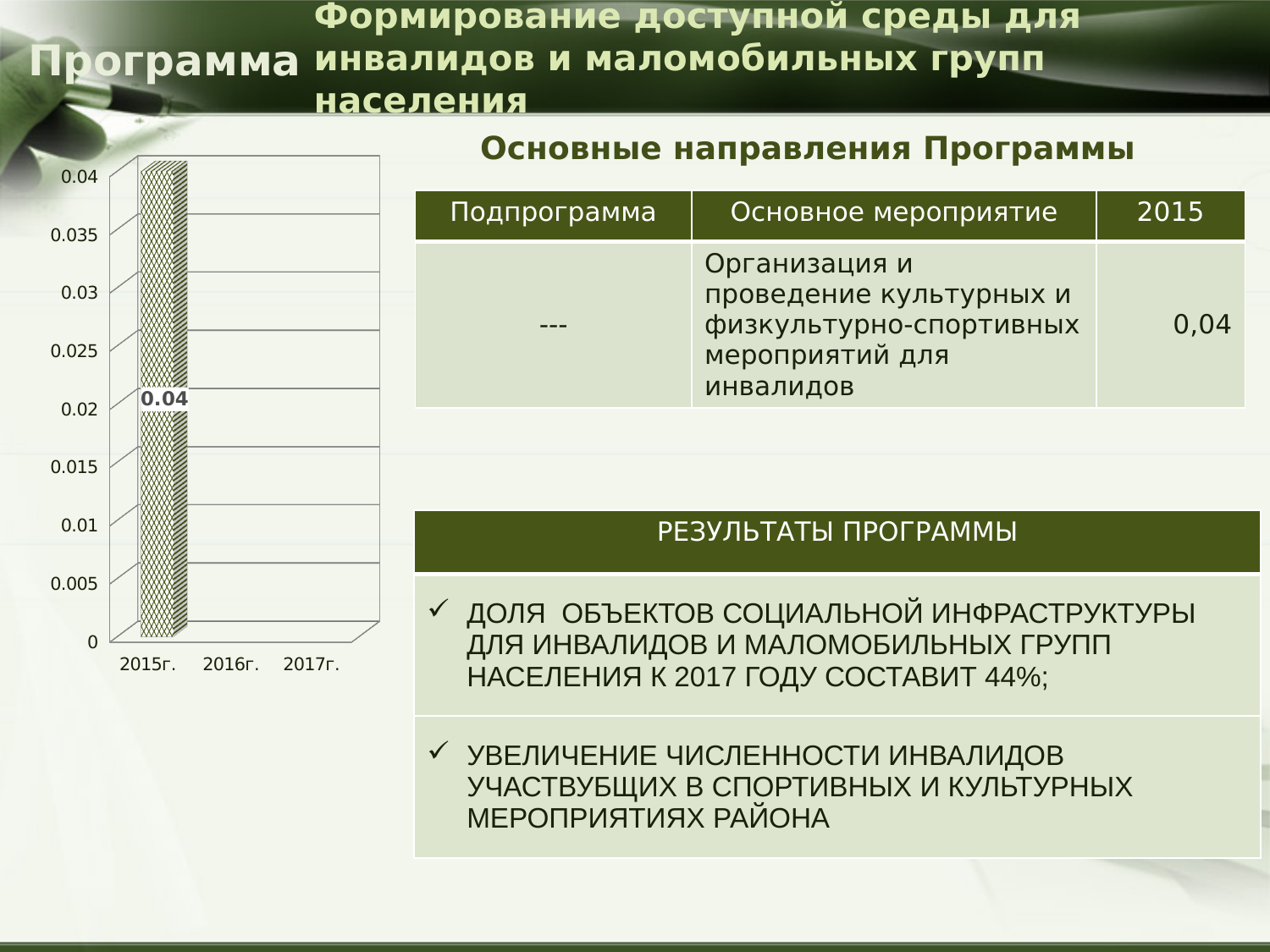

# Формирование доступной среды для инвалидов и маломобильных групп населения
Программа
Основные направления Программы

[unsupported chart]

| Подпрограмма | Основное мероприятие | 2015 |
| --- | --- | --- |
| --- | Организация и проведение культурных и физкультурно-спортивных мероприятий для инвалидов | 0,04 |
| РЕЗУЛЬТАТЫ ПРОГРАММЫ |
| --- |
| ДОЛЯ ОБЪЕКТОВ СОЦИАЛЬНОЙ ИНФРАСТРУКТУРЫ ДЛЯ ИНВАЛИДОВ И МАЛОМОБИЛЬНЫХ ГРУПП НАСЕЛЕНИЯ К 2017 ГОДУ СОСТАВИТ 44%; |
| УВЕЛИЧЕНИЕ ЧИСЛЕННОСТИ ИНВАЛИДОВ УЧАСТВУБЩИХ В СПОРТИВНЫХ И КУЛЬТУРНЫХ МЕРОПРИЯТИЯХ РАЙОНА |